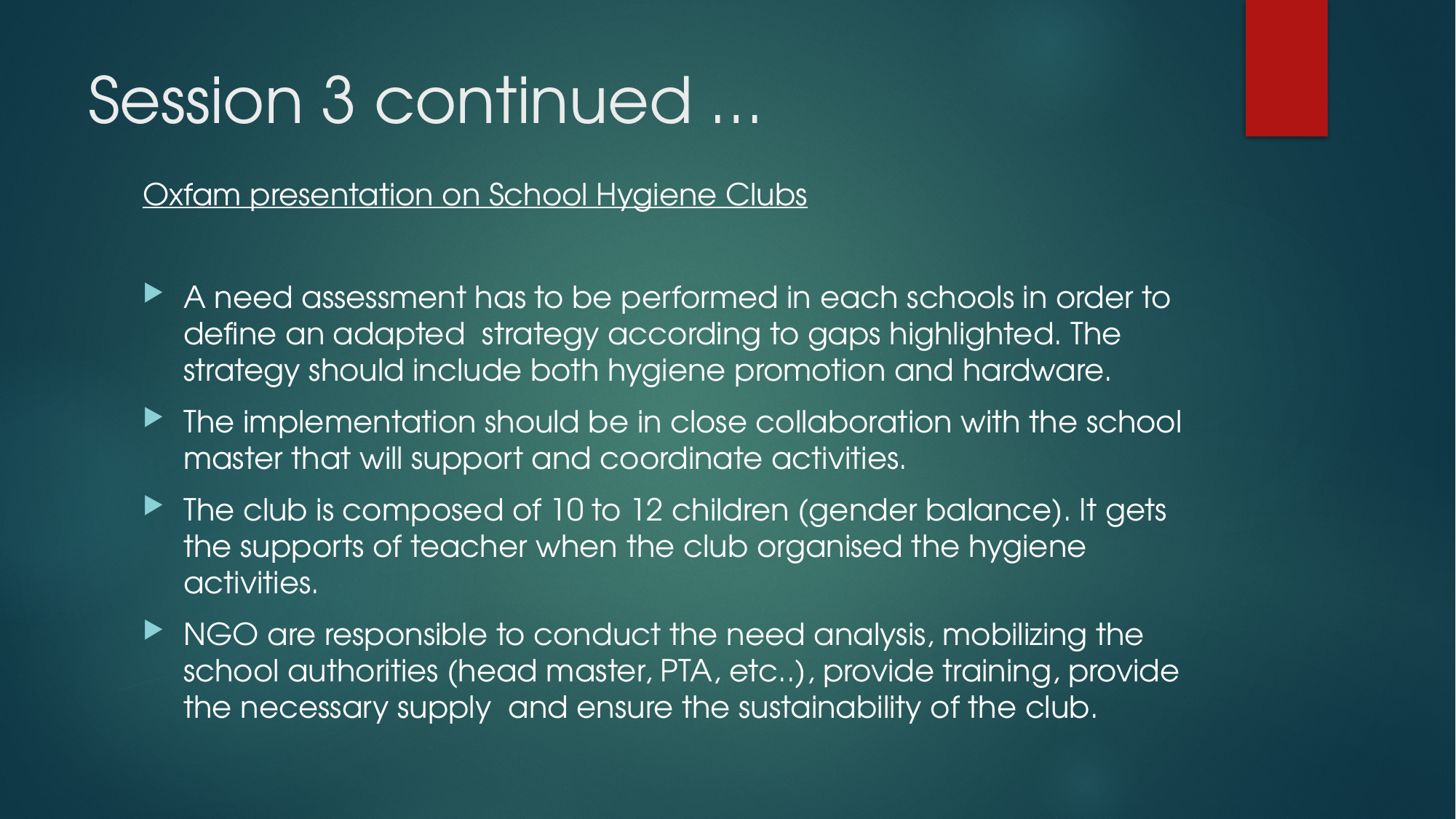

# Session 3 continued …
Oxfam presentation on School Hygiene Clubs

A need assessment has to be performed in each schools in order to define an adapted  strategy according to gaps highlighted. The strategy should include both hygiene promotion and hardware.
The implementation should be in close collaboration with the school master that will support and coordinate activities.
The club is composed of 10 to 12 children (gender balance). It gets the supports of teacher when the club organised the hygiene activities.
NGO are responsible to conduct the need analysis, mobilizing the school authorities (head master, PTA, etc..), provide training, provide the necessary supply  and ensure the sustainability of the club.